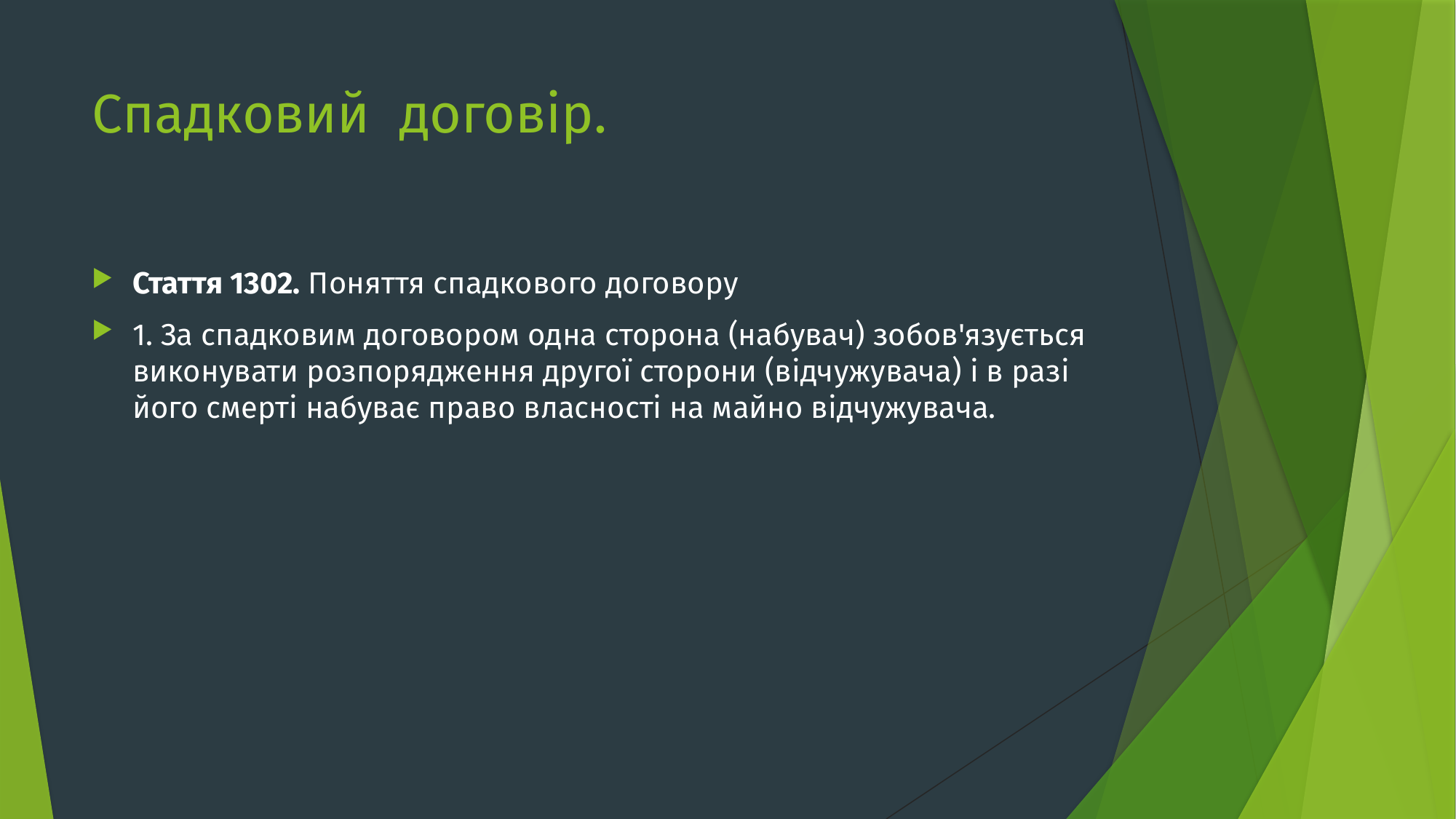

# Спадковий  договір.
Стаття 1302. Поняття спадкового договору
1. За спадковим договором одна сторона (набувач) зобов'язується виконувати розпорядження другої сторони (відчужувача) і в разі його смерті набуває право власності на майно відчужувача.